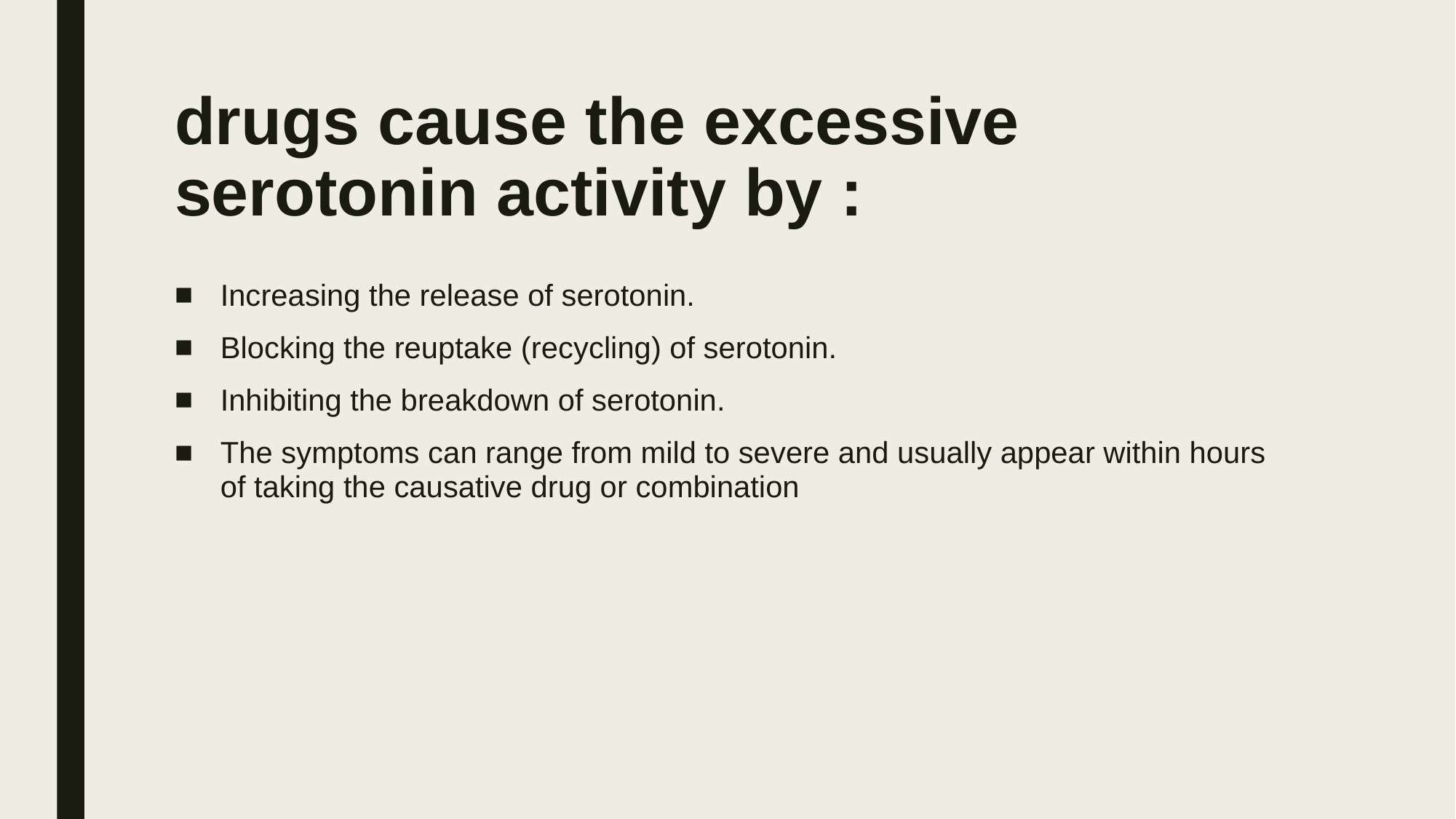

# drugs cause the excessive serotonin activity by :
Increasing the release of serotonin.
Blocking the reuptake (recycling) of serotonin.
Inhibiting the breakdown of serotonin.
The symptoms can range from mild to severe and usually appear within hours of taking the causative drug or combination